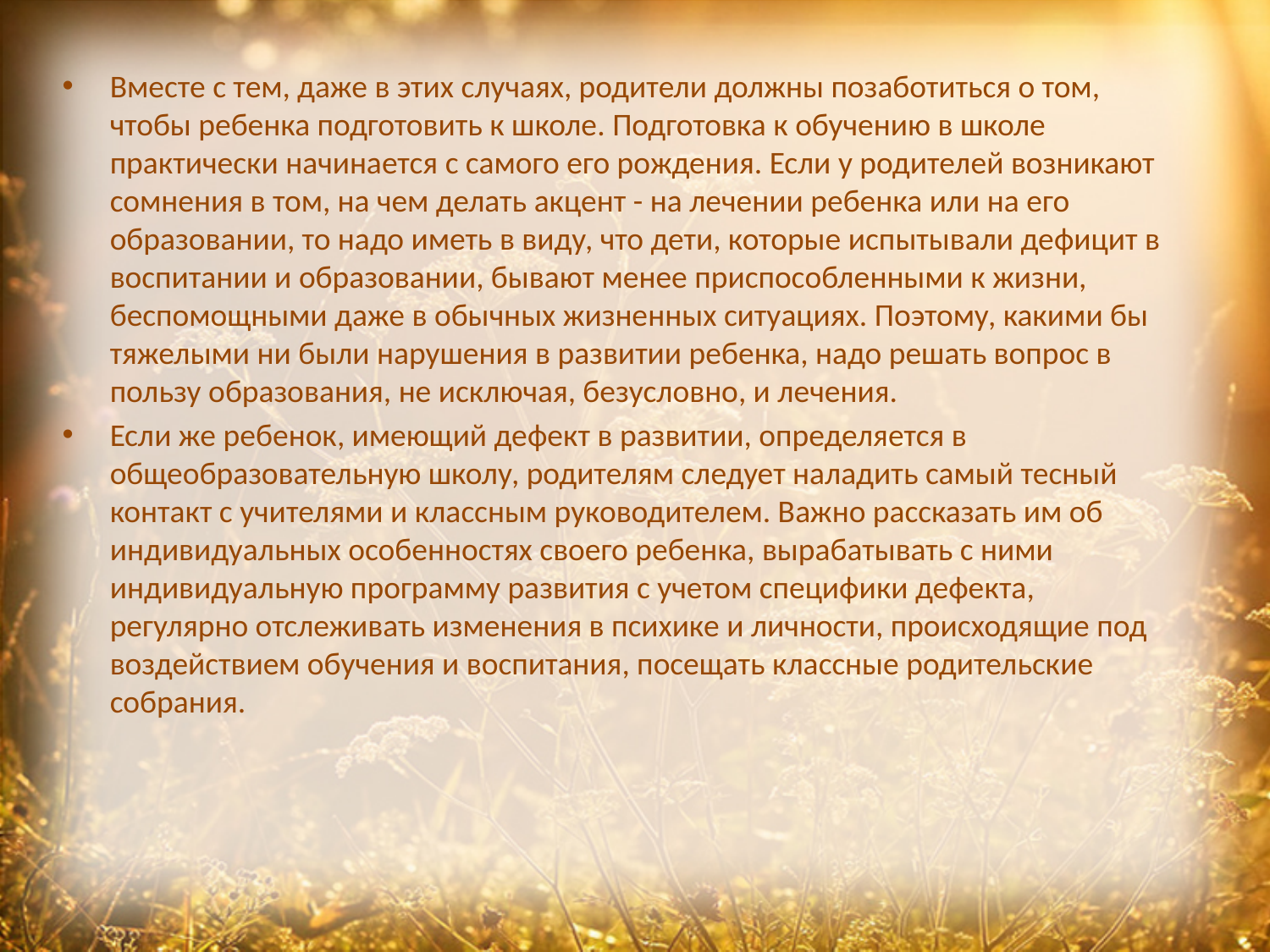

Вместе с тем, даже в этих случаях, родители должны позаботиться о том, чтобы ребенка подготовить к школе. Подготовка к обучению в школе практически начинается с самого его рождения. Если у родителей возникают сомнения в том, на чем делать акцент - на лечении ребенка или на его образовании, то надо иметь в виду, что дети, которые испытывали дефицит в воспитании и образовании, бывают менее приспособленными к жизни, беспомощными даже в обычных жизненных ситуациях. Поэтому, какими бы тяжелыми ни были нарушения в развитии ребенка, надо решать вопрос в пользу образования, не исключая, безусловно, и лечения.
Если же ребенок, имеющий дефект в развитии, определяется в общеобразовательную школу, родителям следует наладить самый тесный контакт с учителями и классным руководителем. Важно рассказать им об индивидуальных особенностях своего ребенка, вырабатывать с ними индивидуальную программу развития с учетом специфики дефекта, регулярно отслеживать изменения в психике и личности, происходящие под воздействием обучения и воспитания, посещать классные родительские собрания.